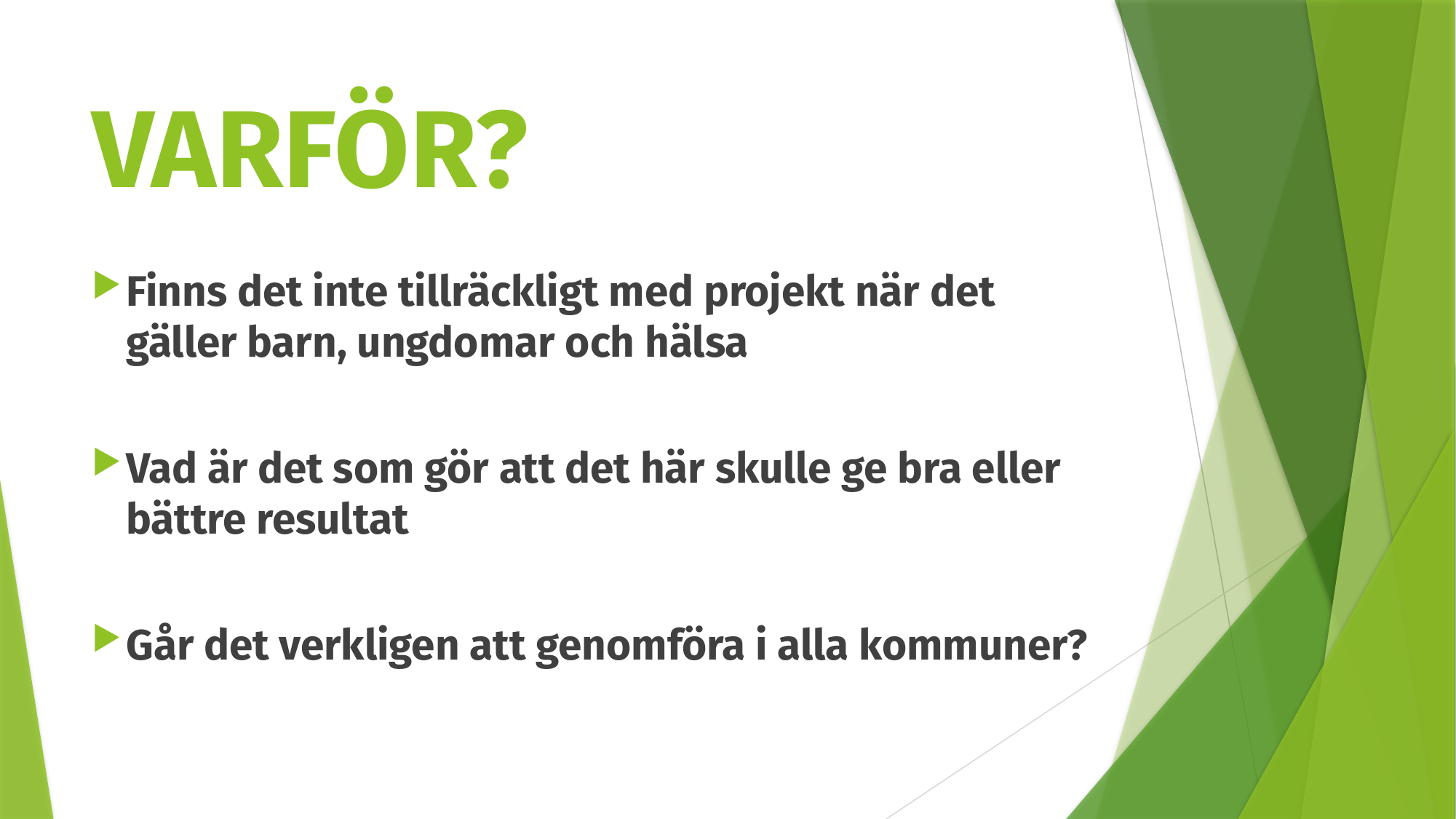

# VARFÖR?
Finns det inte tillräckligt med projekt när det gäller barn, ungdomar och hälsa

Vad är det som gör att det här skulle ge bra eller bättre resultat

Går det verkligen att genomföra i alla kommuner?